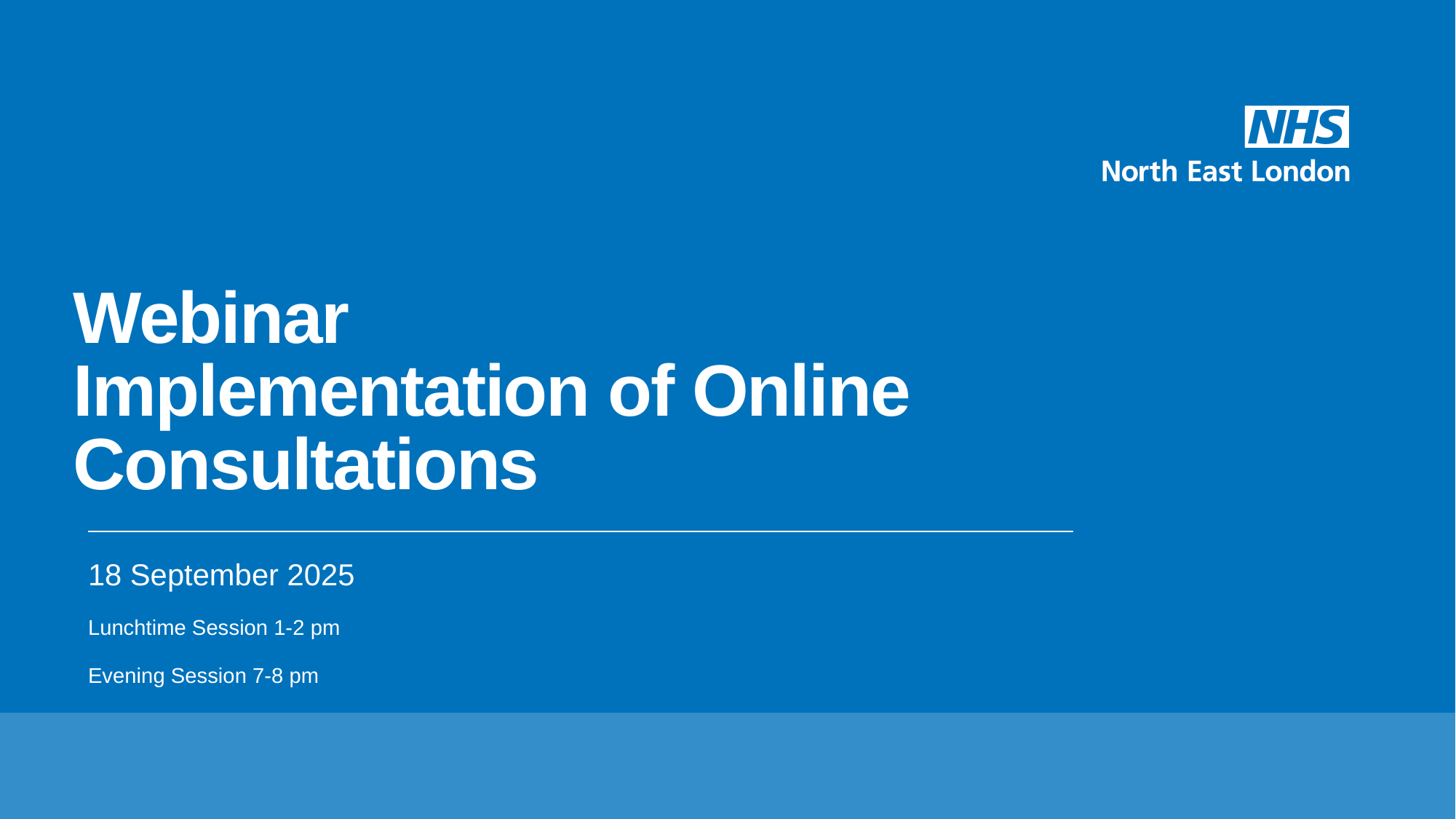

# Webinar Implementation of Online Consultations
18 September 2025
Lunchtime Session 1-2 pm
Evening Session 7-8 pm